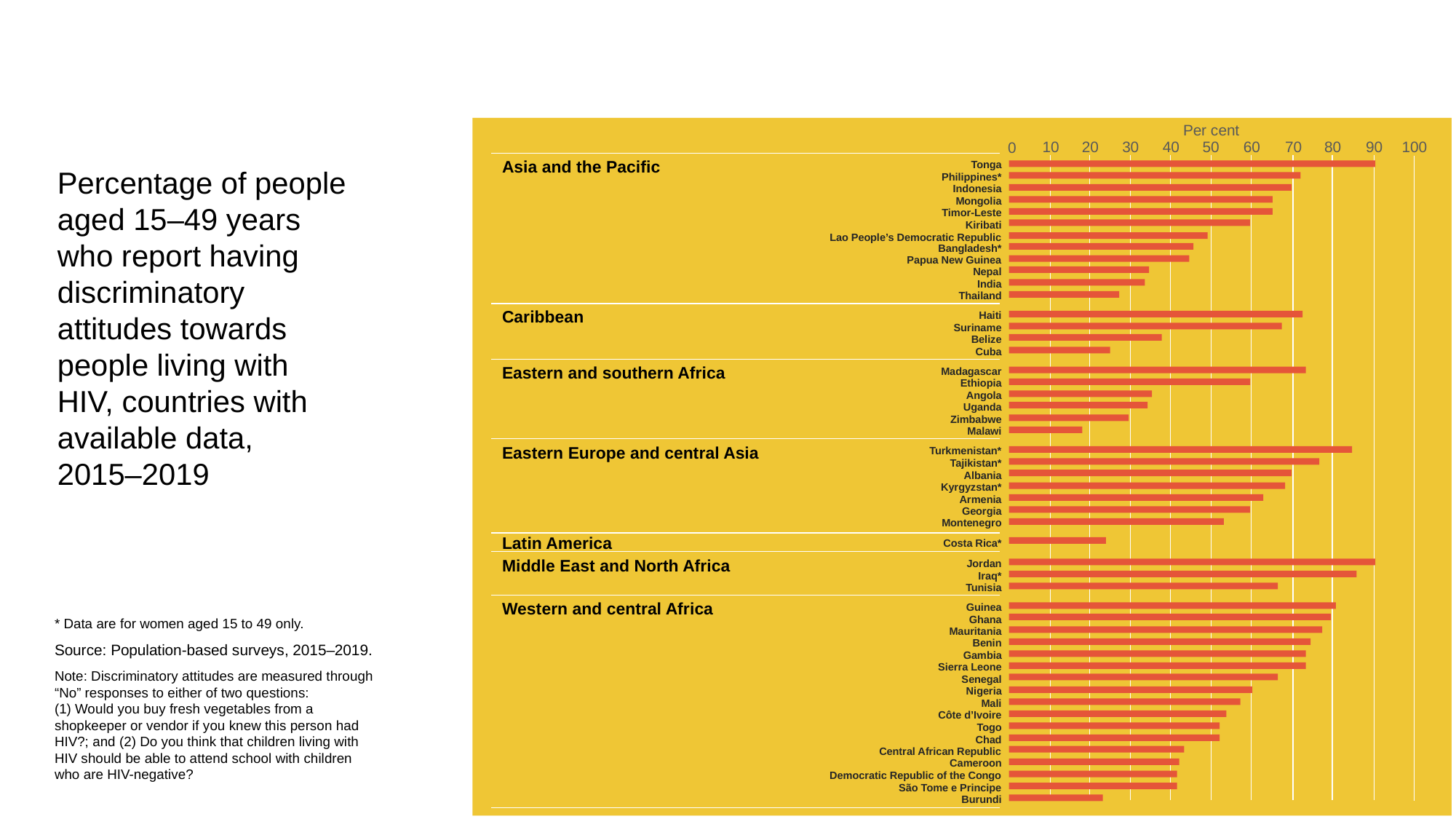

Per cent
100
10
20
30
40
50
60
70
80
90
0
Tonga

Asia and the Pacific
Philippines*

Indonesia

Mongolia

Timor-Leste

Kiribati

Lao People’s Democratic Republic

Bangladesh*

Papua New Guinea

Nepal

India

Thailand

Caribbean
Haiti

Suriname

Belize

Cuba

Eastern and southern Africa
Madagascar

Ethiopia

Angola

Uganda

Zimbabwe

Malawi

Eastern Europe and central Asia
Turkmenistan*

Tajikistan*

Albania

Kyrgyzstan*

Armenia

Georgia

Montenegro

Latin America
Costa Rica*

Jordan

Middle East and North Africa
Iraq*

Tunisia

Guinea

Ghana

Mauritania

Benin

Gambia

Sierra Leone

Senegal

Nigeria

Mali

Côte d’Ivoire

Togo

Chad

Central African Republic

Cameroon

Democratic Republic of the Congo

São Tome e Principe

Burundi

Western and central Africa
* Data are for women aged 15 to 49 only.
Source: Population-based surveys, 2015–2019.
Note: Discriminatory attitudes are measured through “No” responses to either of two questions:
(1) Would you buy fresh vegetables from a shopkeeper or vendor if you knew this person had HIV?; and (2) Do you think that children living with HIV should be able to attend school with children who are HIV-negative?
Percentage of people aged 15–49 years who report having discriminatory attitudes towards people living with HIV, countries with available data,
2015–2019